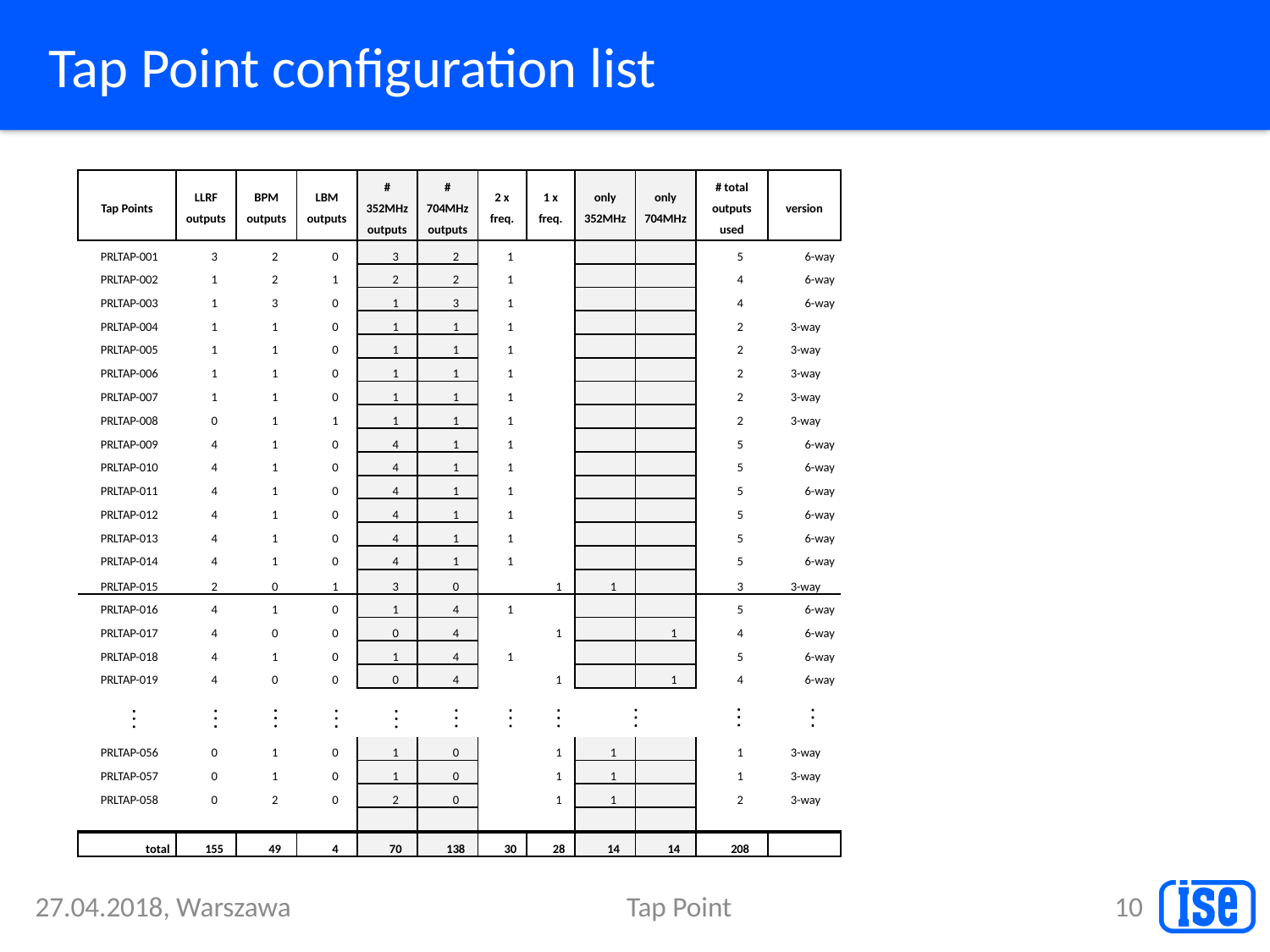

# Tap Point configuration list
| Tap Points | LLRF outputs | BPM outputs | LBM outputs | # 352MHz outputs | # 704MHz outputs | 2 x freq. | 1 x freq. | only 352MHz | only 704MHz | # total outputs used | version |
| --- | --- | --- | --- | --- | --- | --- | --- | --- | --- | --- | --- |
| PRLTAP-001 | 3 | 2 | 0 | 3 | 2 | 1 |  |  |  | 5 | 6-way |
| PRLTAP-002 | 1 | 2 | 1 | 2 | 2 | 1 |  |  |  | 4 | 6-way |
| PRLTAP-003 | 1 | 3 | 0 | 1 | 3 | 1 |  |  |  | 4 | 6-way |
| PRLTAP-004 | 1 | 1 | 0 | 1 | 1 | 1 |  |  |  | 2 | 3-way |
| PRLTAP-005 | 1 | 1 | 0 | 1 | 1 | 1 |  |  |  | 2 | 3-way |
| PRLTAP-006 | 1 | 1 | 0 | 1 | 1 | 1 |  |  |  | 2 | 3-way |
| PRLTAP-007 | 1 | 1 | 0 | 1 | 1 | 1 |  |  |  | 2 | 3-way |
| PRLTAP-008 | 0 | 1 | 1 | 1 | 1 | 1 |  |  |  | 2 | 3-way |
| PRLTAP-009 | 4 | 1 | 0 | 4 | 1 | 1 |  |  |  | 5 | 6-way |
| PRLTAP-010 | 4 | 1 | 0 | 4 | 1 | 1 |  |  |  | 5 | 6-way |
| PRLTAP-011 | 4 | 1 | 0 | 4 | 1 | 1 |  |  |  | 5 | 6-way |
| PRLTAP-012 | 4 | 1 | 0 | 4 | 1 | 1 |  |  |  | 5 | 6-way |
| PRLTAP-013 | 4 | 1 | 0 | 4 | 1 | 1 |  |  |  | 5 | 6-way |
| PRLTAP-014 | 4 | 1 | 0 | 4 | 1 | 1 |  |  |  | 5 | 6-way |
| PRLTAP-015 | 2 | 0 | 1 | 3 | 0 |  | 1 | 1 |  | 3 | 3-way |
| PRLTAP-016 | 4 | 1 | 0 | 1 | 4 | 1 |  |  |  | 5 | 6-way |
| PRLTAP-017 | 4 | 0 | 0 | 0 | 4 |  | 1 |  | 1 | 4 | 6-way |
| PRLTAP-018 | 4 | 1 | 0 | 1 | 4 | 1 |  |  |  | 5 | 6-way |
| PRLTAP-019 | 4 | 0 | 0 | 0 | 4 |  | 1 |  | 1 | 4 | 6-way |

| PRLTAP-056 | 0 | 1 | 0 | 1 | 0 |  | 1 | 1 |  | 1 | 3-way |
| --- | --- | --- | --- | --- | --- | --- | --- | --- | --- | --- | --- |
| PRLTAP-057 | 0 | 1 | 0 | 1 | 0 |  | 1 | 1 |  | 1 | 3-way |
| PRLTAP-058 | 0 | 2 | 0 | 2 | 0 |  | 1 | 1 |  | 2 | 3-way |
|  |  |  |  |  |  |  |  |  |  |  |  |
| total | 155 | 49 | 4 | 70 | 138 | 30 | 28 | 14 | 14 | 208 |  |
27.04.2018, Warszawa
Tap Point
10